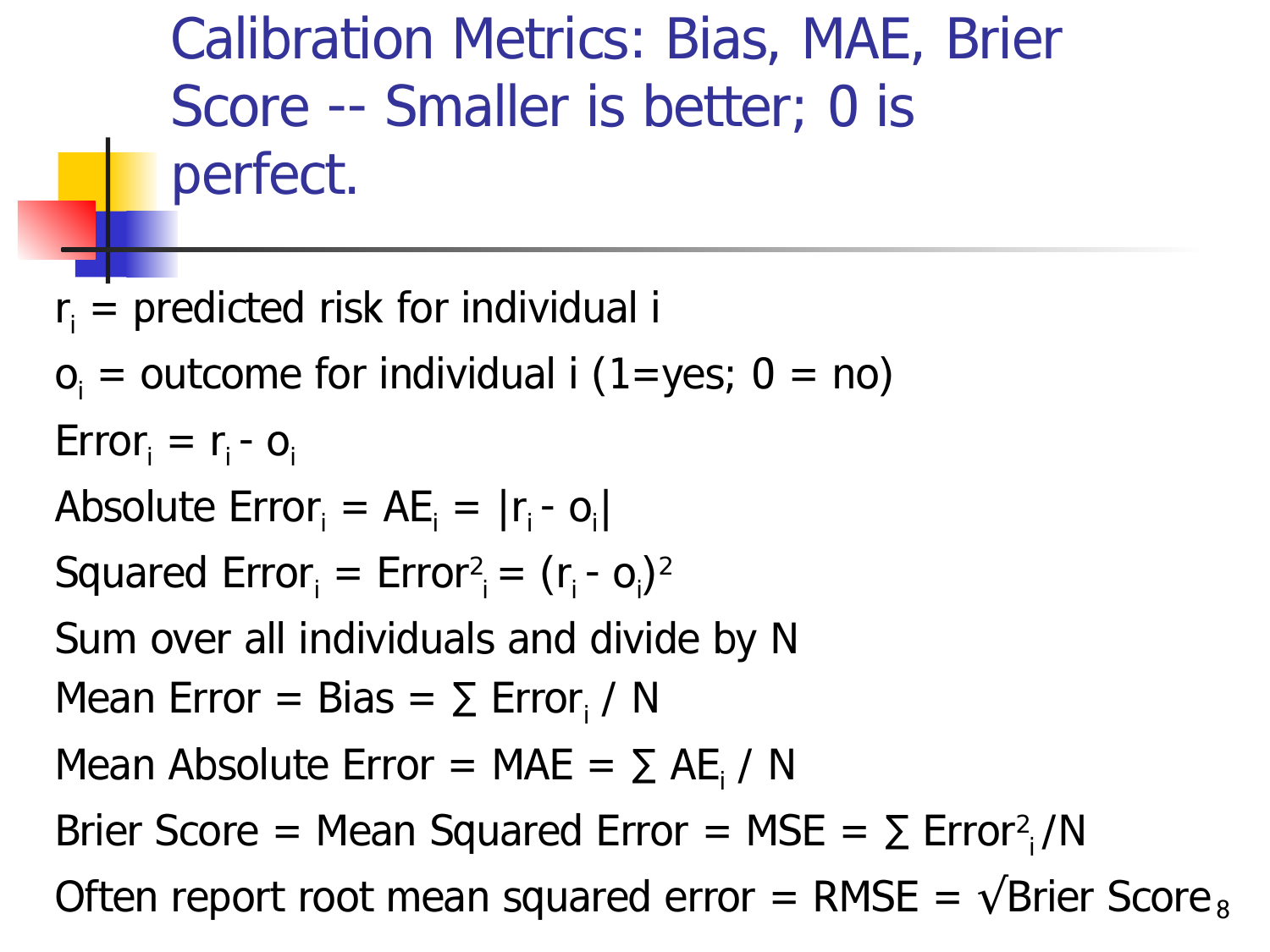

Calibration Metrics: Bias, MAE, Brier Score -- Smaller is better; 0 is perfect.
ri = predicted risk for individual i
oi = outcome for individual i (1=yes; 0 = no)
Errori = ri - oi
Absolute Errori = AEi = |ri - oi|
Squared Errori = Error2i = (ri - oi)2
Sum over all individuals and divide by N
Mean Error = Bias = ∑ Errori / N
Mean Absolute Error = MAE = ∑ AEi / N
Brier Score = Mean Squared Error = MSE = ∑ Error2i /N
Often report root mean squared error = RMSE = √Brier Score
8